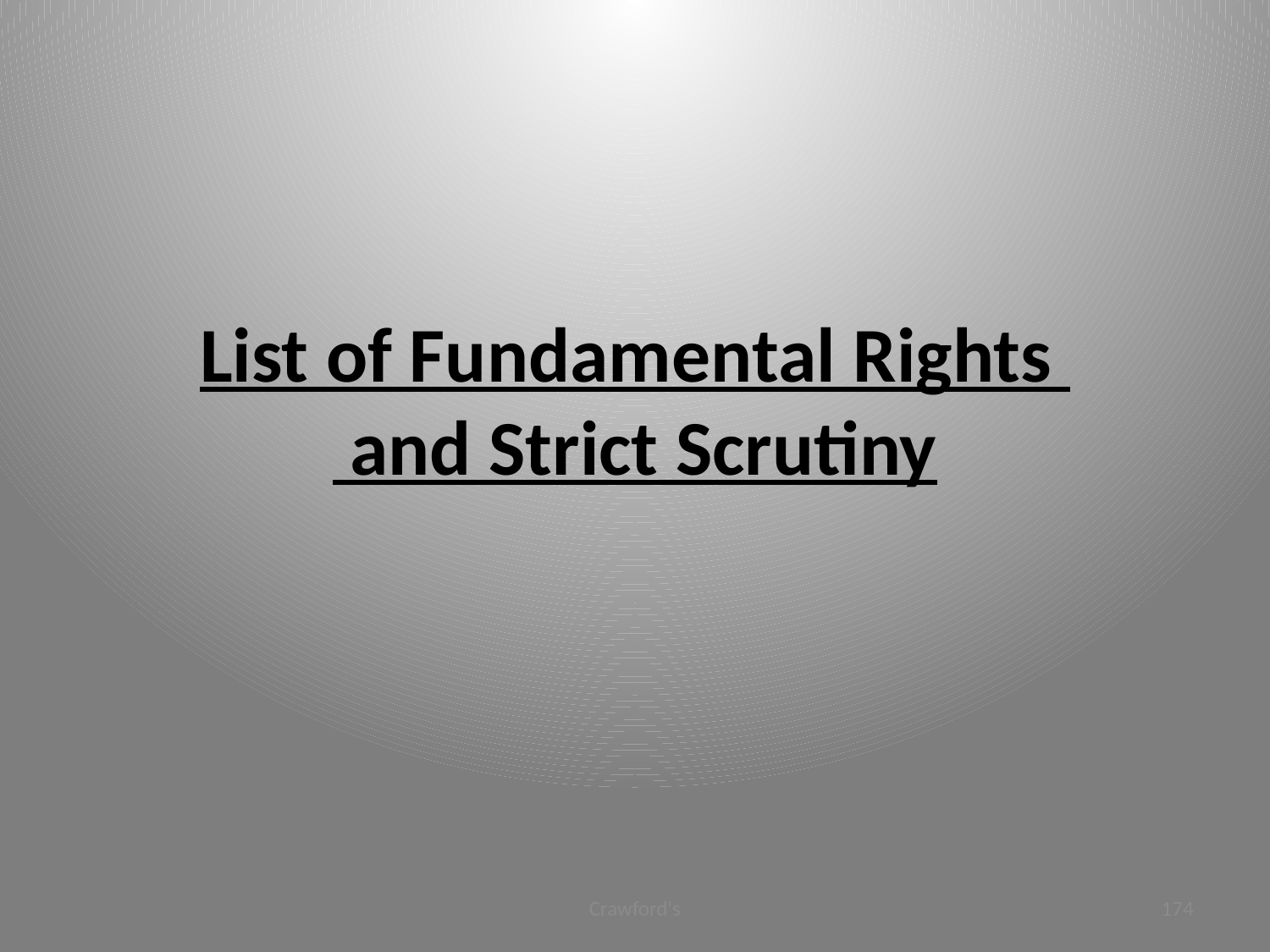

# List of Fundamental Rights and Strict Scrutiny

Crawford's
174